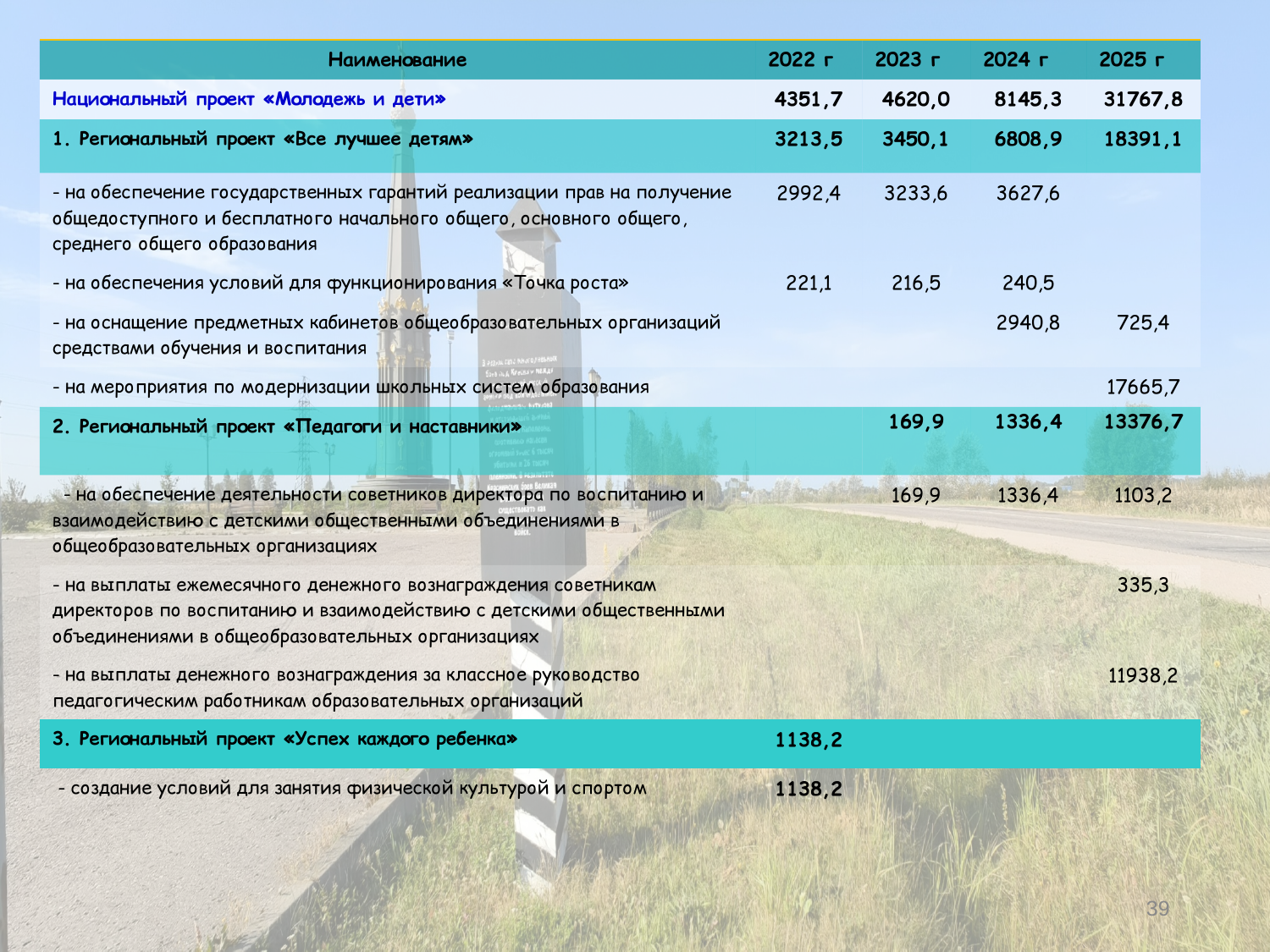

| Наименование | 2022 г | 2023 г | 2024 г | 2025 г |
| --- | --- | --- | --- | --- |
| Национальный проект «Молодежь и дети» | 4351,7 | 4620,0 | 8145,3 | 31767,8 |
| 1. Региональный проект «Все лучшее детям» | 3213,5 | 3450,1 | 6808,9 | 18391,1 |
| - на обеспечение государственных гарантий реализации прав на получение общедоступного и бесплатного начального общего, основного общего, среднего общего образования | 2992,4 | 3233,6 | 3627,6 |  |
| - на обеспечения условий для функционирования «Точка роста» | 221,1 | 216,5 | 240,5 |  |
| - на оснащение предметных кабинетов общеобразовательных организаций средствами обучения и воспитания |  |  | 2940,8 | 725,4 |
| - на мероприятия по модернизации школьных систем образования |  |  |  | 17665,7 |
| 2. Региональный проект «Педагоги и наставники» |  | 169,9 | 1336,4 | 13376,7 |
| - на обеспечение деятельности советников директора по воспитанию и взаимодействию с детскими общественными объединениями в общеобразовательных организациях |  | 169,9 | 1336,4 | 1103,2 |
| - на выплаты ежемесячного денежного вознаграждения советникам директоров по воспитанию и взаимодействию с детскими общественными объединениями в общеобразовательных организациях |  |  |  | 335,3 |
| - на выплаты денежного вознаграждения за классное руководство педагогическим работникам образовательных организаций |  |  |  | 11938,2 |
| 3. Региональный проект «Успех каждого ребенка» | 1138,2 |  |  |  |
| - создание условий для занятия физической культурой и спортом | 1138,2 |  |  |  |

39